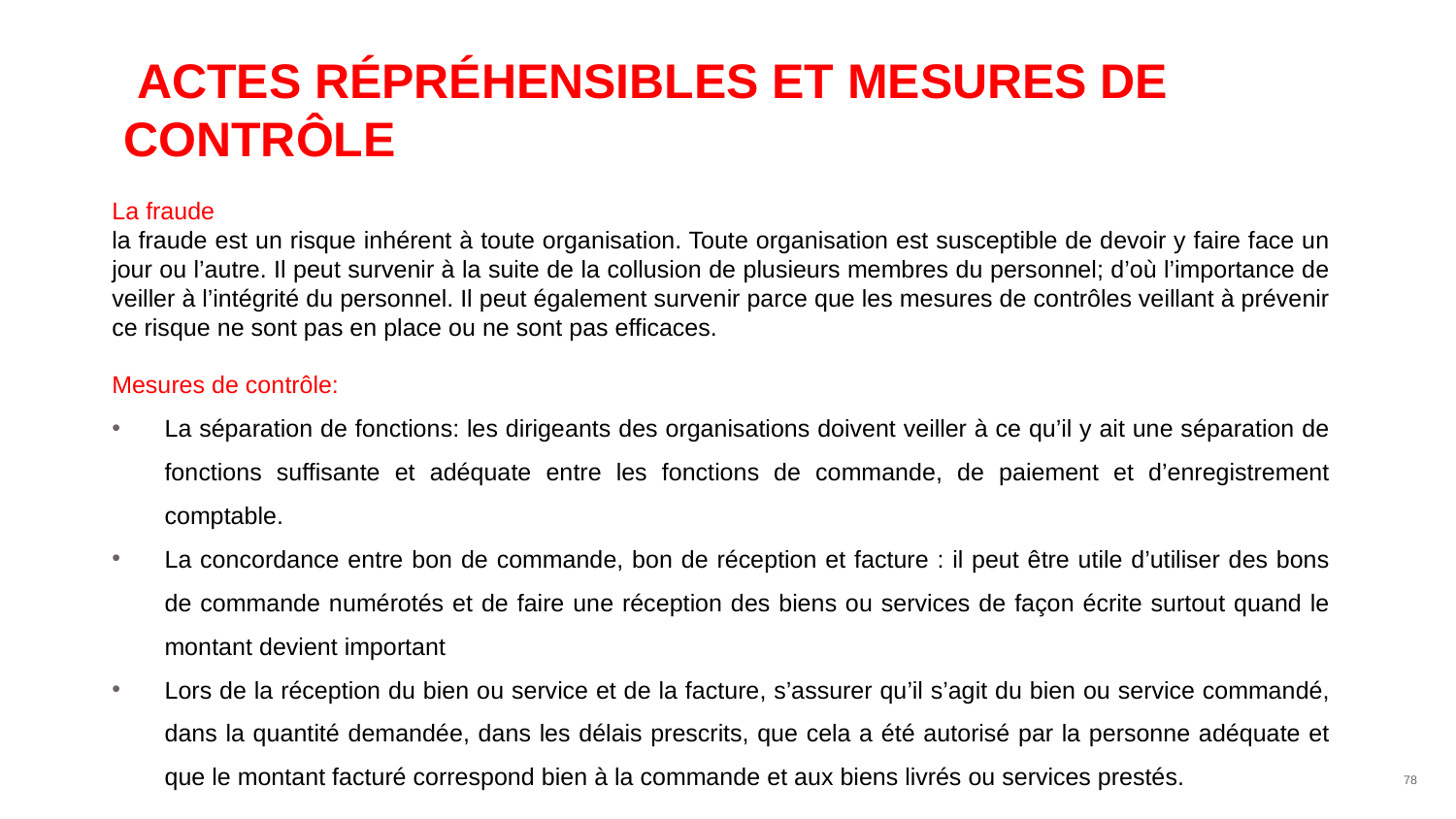

# ACTES RÉPRÉHENSIBLES ET MESURES DE CONTRÔLE
La fraude
la fraude est un risque inhérent à toute organisation. Toute organisation est susceptible de devoir y faire face un jour ou l’autre. Il peut survenir à la suite de la collusion de plusieurs membres du personnel; d’où l’importance de veiller à l’intégrité du personnel. Il peut également survenir parce que les mesures de contrôles veillant à prévenir ce risque ne sont pas en place ou ne sont pas efficaces.

Mesures de contrôle:
La séparation de fonctions: les dirigeants des organisations doivent veiller à ce qu’il y ait une séparation de fonctions suffisante et adéquate entre les fonctions de commande, de paiement et d’enregistrement comptable.
La concordance entre bon de commande, bon de réception et facture : il peut être utile d’utiliser des bons de commande numérotés et de faire une réception des biens ou services de façon écrite surtout quand le montant devient important
Lors de la réception du bien ou service et de la facture, s’assurer qu’il s’agit du bien ou service commandé, dans la quantité demandée, dans les délais prescrits, que cela a été autorisé par la personne adéquate et que le montant facturé correspond bien à la commande et aux biens livrés ou services prestés.
78